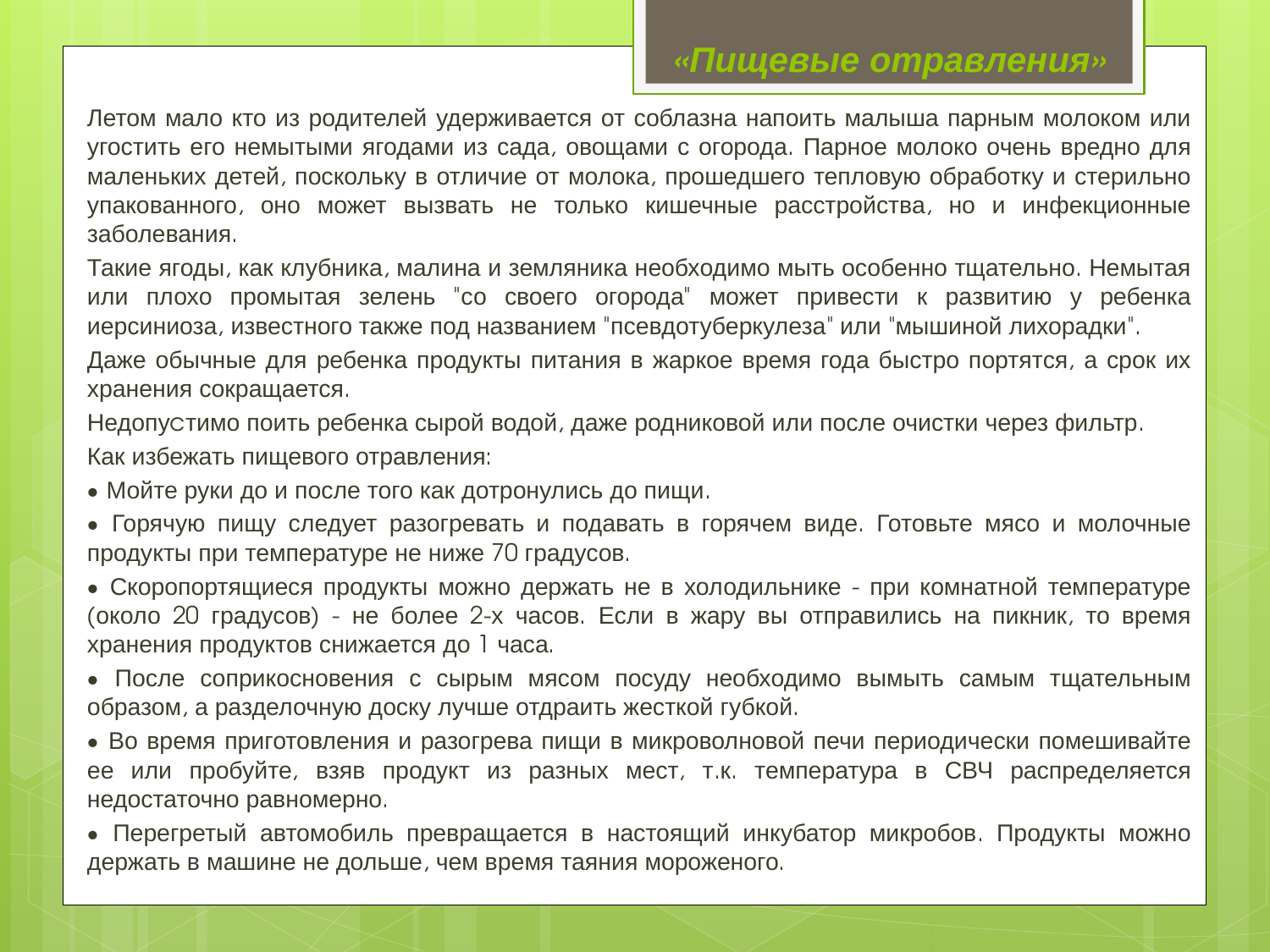

# «Пищевые отравления»
	Летом мало кто из родителей удерживается от соблазна напоить малыша парным молоком или угостить его немытыми ягодами из сада, овощами с огорода. Парное молоко очень вредно для маленьких детей, поскольку в отличие от молока, прошедшего тепловую обработку и стерильно упакованного, оно может вызвать не только кишечные расстройства, но и инфекционные заболевания.
	Такие ягоды, как клубника, малина и земляника необходимо мыть особенно тщательно. Немытая или плохо промытая зелень "со своего огорода" может привести к развитию у ребенка иерсиниоза, известного также под названием "псевдотуберкулеза" или "мышиной лихорадки".
	Даже обычные для ребенка продукты питания в жаркое время года быстро портятся, а срок их хранения сокращается.
	Недопуcтимо поить ребенка сырой водой, даже родниковой или после очистки через фильтр.
	Как избежать пищевого отравления:
	• Мойте руки до и после того как дотронулись до пищи.
	• Горячую пищу следует разогревать и подавать в горячем виде. Готовьте мясо и молочные продукты при температуре не ниже 70 градусов.
	• Скоропортящиеся продукты можно держать не в холодильнике - при комнатной температуре (около 20 градусов) - не более 2-х часов. Если в жару вы отправились на пикник, то время хранения продуктов снижается до 1 часа.
	• После соприкосновения с сырым мясом посуду необходимо вымыть самым тщательным образом, а разделочную доску лучше отдраить жесткой губкой.
	• Во время приготовления и разогрева пищи в микроволновой печи периодически помешивайте ее или пробуйте, взяв продукт из разных мест, т.к. температура в СВЧ распределяется недостаточно равномерно.
	• Перегретый автомобиль превращается в настоящий инкубатор микробов. Продукты можно держать в машине не дольше, чем время таяния мороженого.